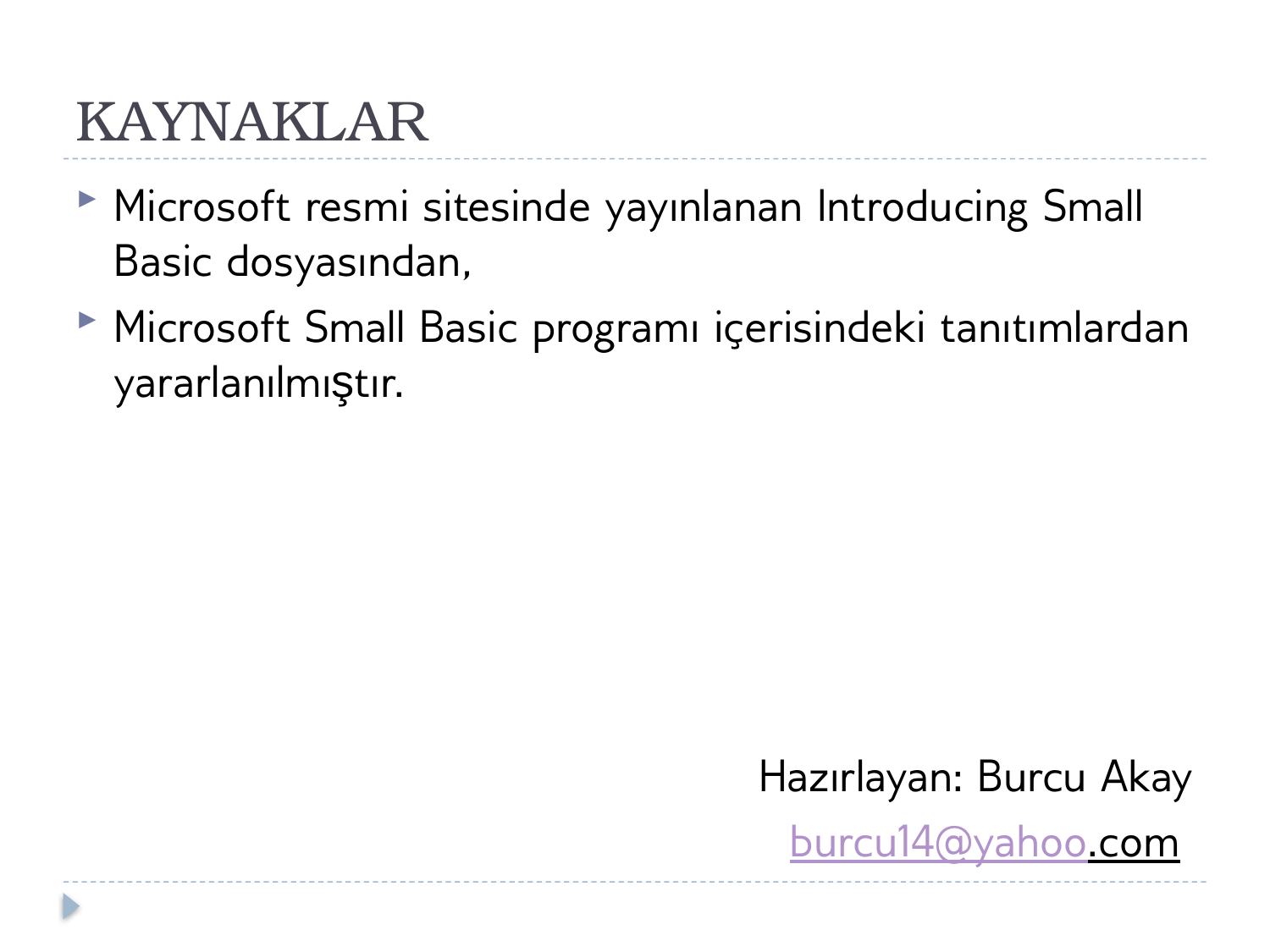

# KAYNAKLAR
Microsoft resmi sitesinde yayınlanan Introducing Small Basic dosyasından,
Microsoft Small Basic programı içerisindeki tanıtımlardan yararlanılmıştır.

Hazırlayan: Burcu Akay
burcu14@yahoo.com